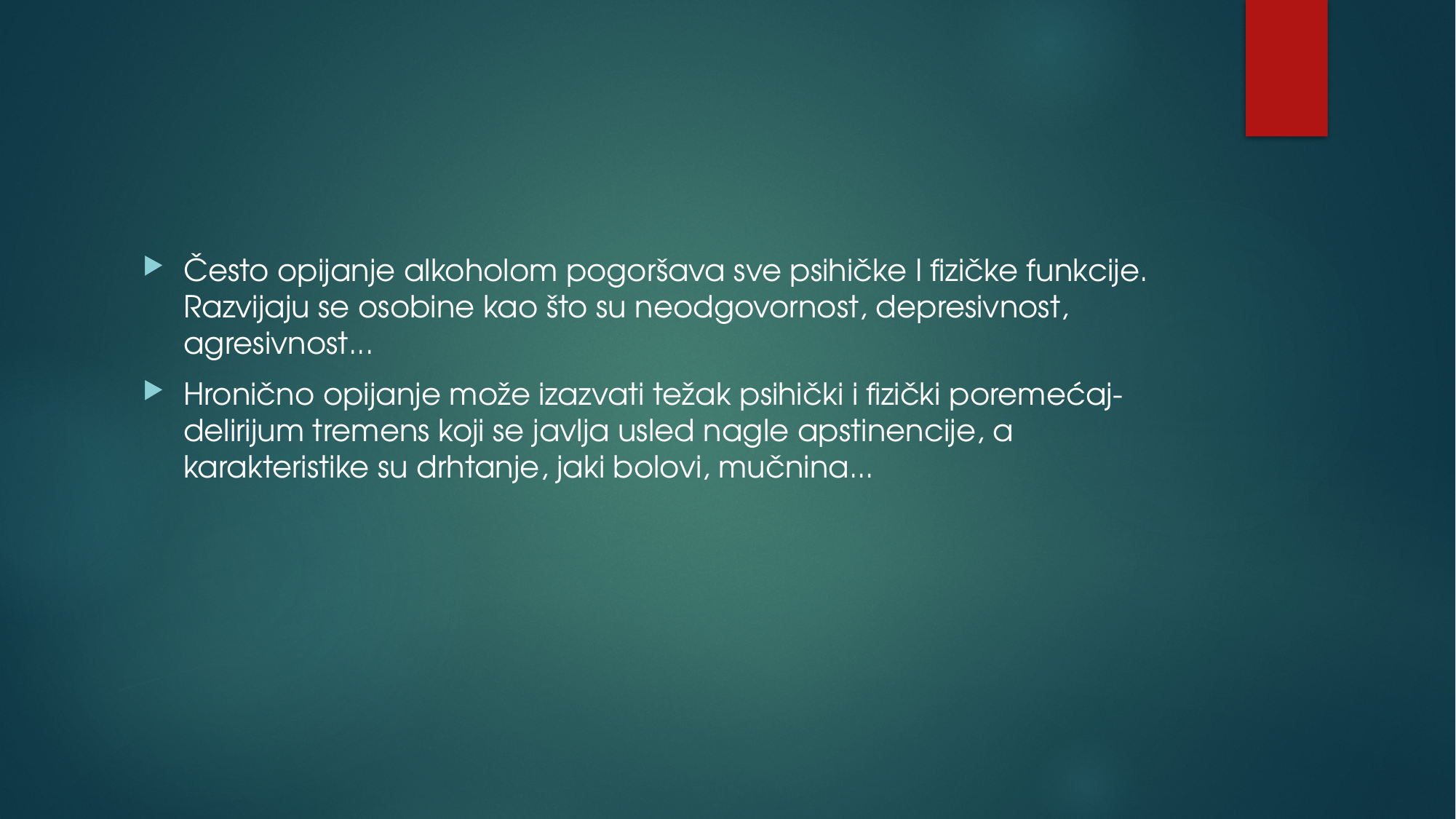

#
Često opijanje alkoholom pogoršava sve psihičke I fizičke funkcije. Razvijaju se osobine kao što su neodgovornost, depresivnost, agresivnost...
Hronično opijanje može izazvati težak psihički i fizički poremećaj-delirijum tremens koji se javlja usled nagle apstinencije, a karakteristike su drhtanje, jaki bolovi, mučnina...